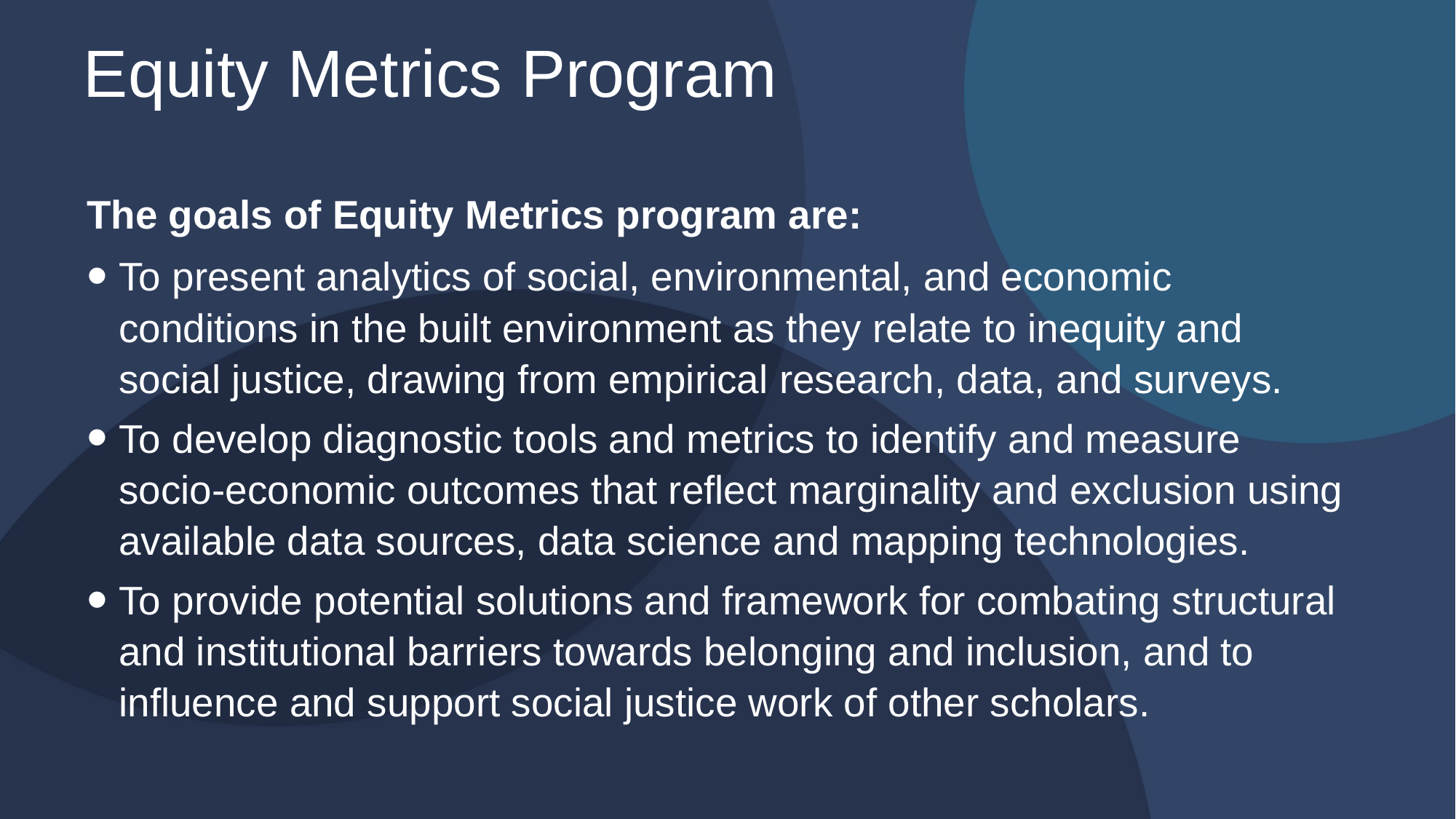

Equity Metrics Program

The goals of Equity Metrics program are:
To present analytics of social, environmental, and economic conditions in the built environment as they relate to inequity and social justice, drawing from empirical research, data, and surveys.
To develop diagnostic tools and metrics to identify and measure socio-economic outcomes that reflect marginality and exclusion using available data sources, data science and mapping technologies.
To provide potential solutions and framework for combating structural and institutional barriers towards belonging and inclusion, and to influence and support social justice work of other scholars.